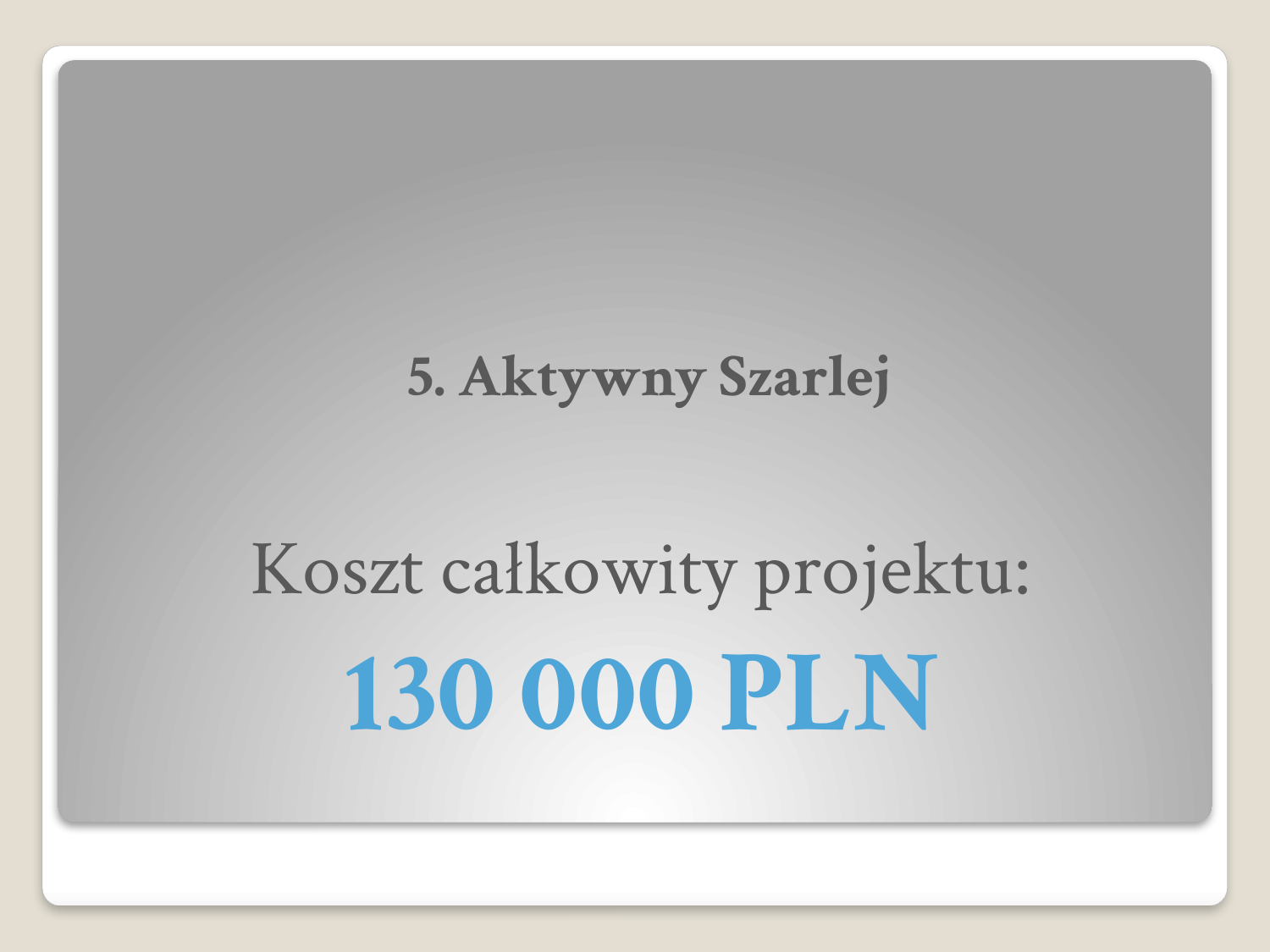

# 5. Aktywny Szarlej

Koszt całkowity projektu:
130 000 PLN